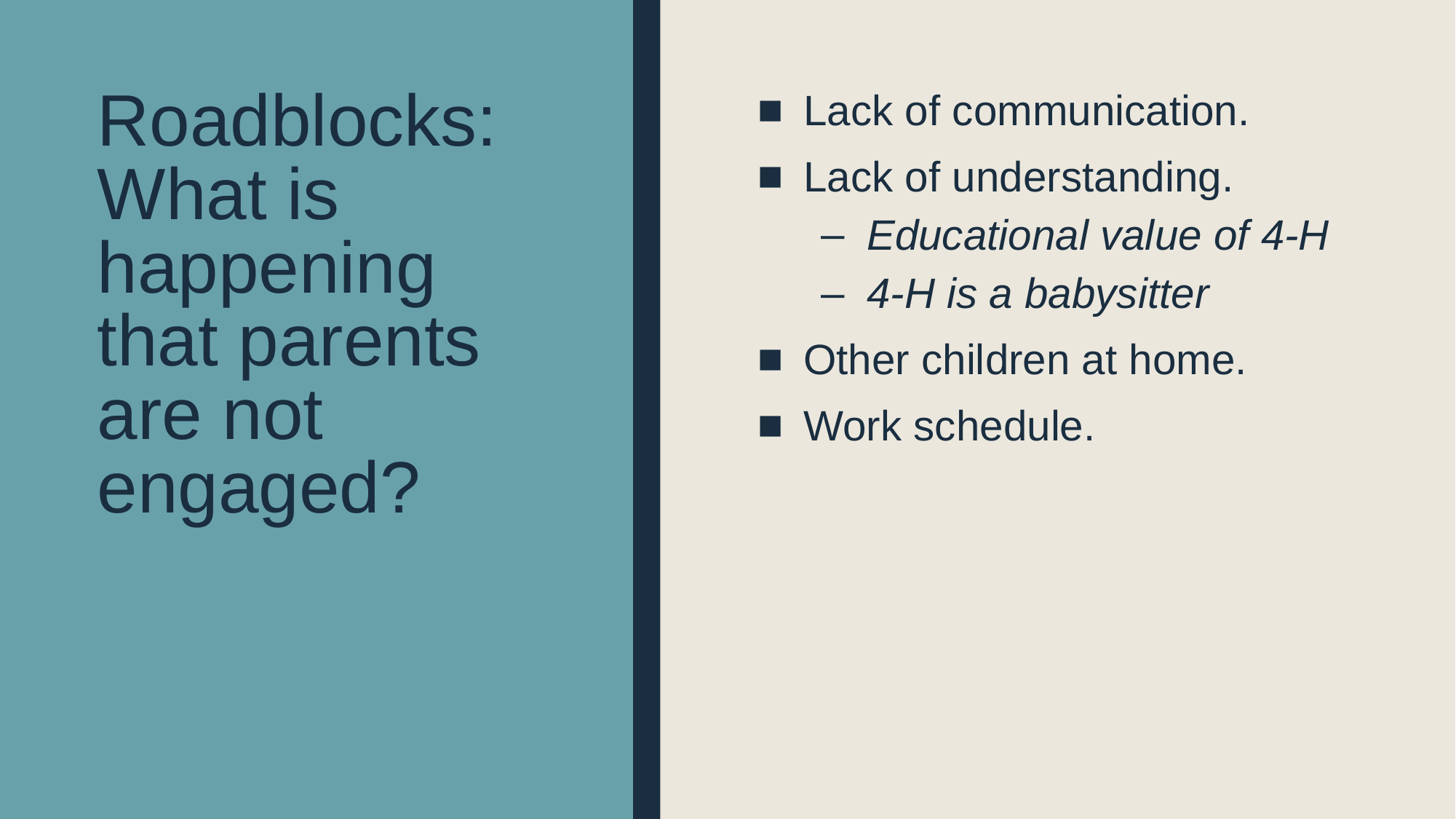

# Roadblocks: What is happening that parents are not engaged?
Lack of communication.
Lack of understanding.
Educational value of 4-H
4-H is a babysitter
Other children at home.
Work schedule.